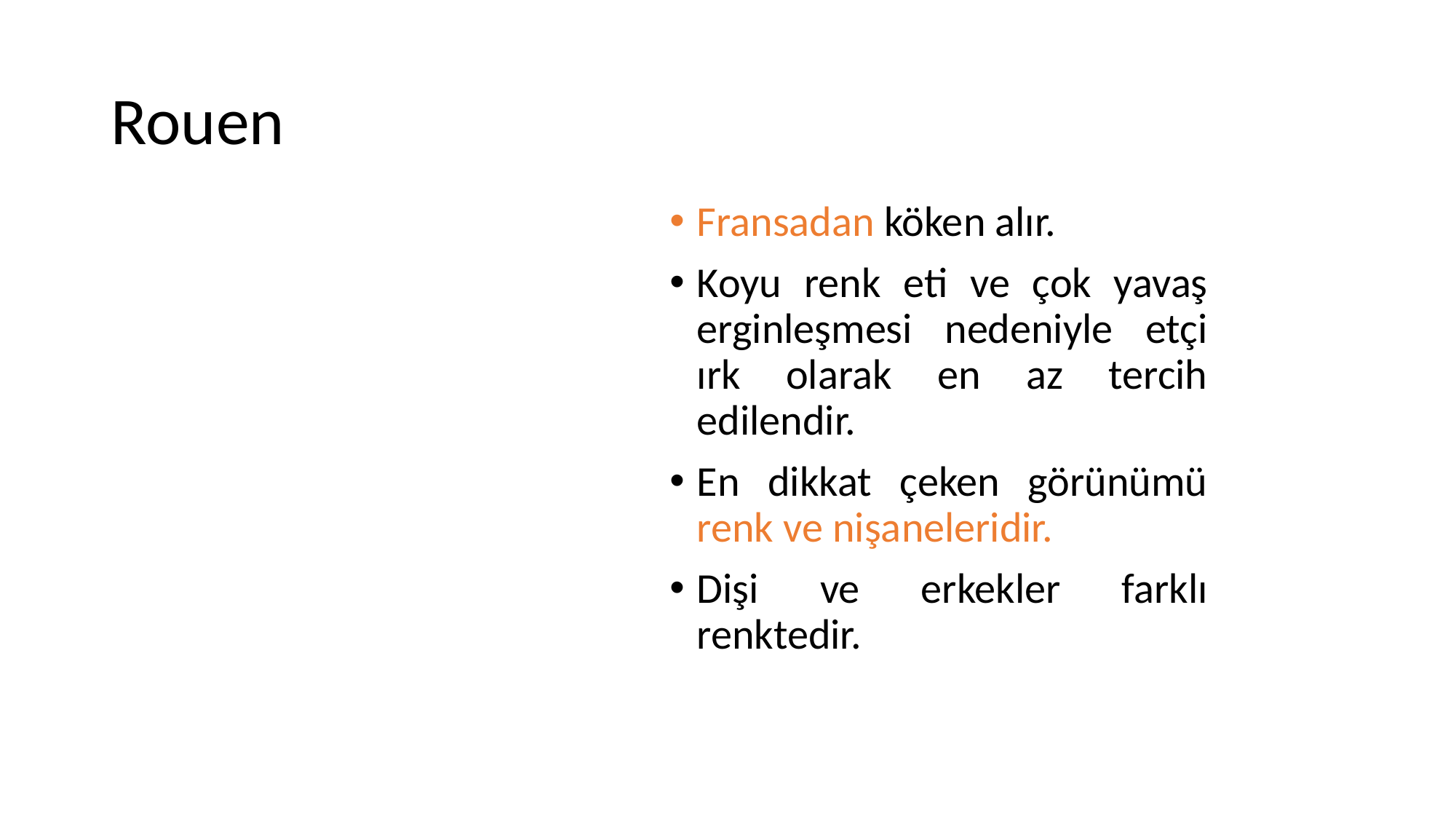

# Rouen
Fransadan köken alır.
Koyu renk eti ve çok yavaş erginleşmesi nedeniyle etçi ırk olarak en az tercih edilendir.
En dikkat çeken görünümü renk ve nişaneleridir.
Dişi ve erkekler farklı renktedir.